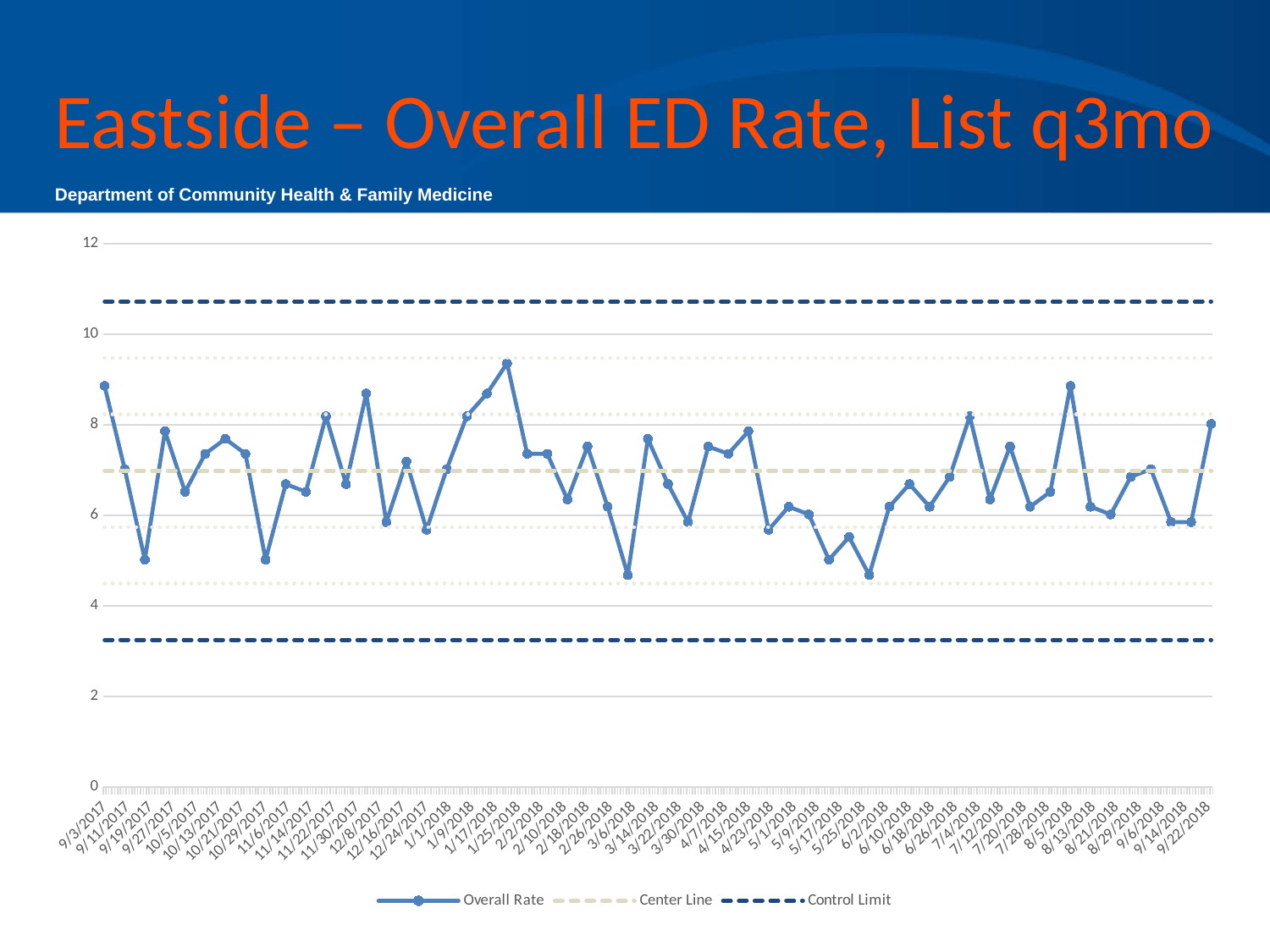

# Eastside – Overall ED Rate, List q3mo

### Chart

| Category | Overall Rate | Center Line | Control Limit | 2 SD | 1 SD | Control Limit | Low 1 SD | Low 2 SD |
|---|---|---|---|---|---|---|---|---|
| 42981 | 8.86 | 6.984615 | 10.72353 | 9.477225 | 8.23092 | 3.245697 | 4.492003 | 5.738309 |
| 42988 | 7.02 | 6.984615 | 10.72353 | 9.477225 | 8.23092 | 3.245697 | 4.492003 | 5.738309 |
| 42995 | 5.02 | 6.984615 | 10.72353 | 9.477225 | 8.23092 | 3.245697 | 4.492003 | 5.738309 |
| 43002 | 7.86 | 6.984615 | 10.72353 | 9.477225 | 8.23092 | 3.245697 | 4.492003 | 5.738309 |
| 43009 | 6.52 | 6.984615 | 10.72353 | 9.477225 | 8.23092 | 3.245697 | 4.492003 | 5.738309 |
| 43016 | 7.36 | 6.984615 | 10.72353 | 9.477225 | 8.23092 | 3.245697 | 4.492003 | 5.738309 |
| 43023 | 7.69 | 6.984615 | 10.72353 | 9.477225 | 8.23092 | 3.245697 | 4.492003 | 5.738309 |
| 43030 | 7.36 | 6.984615 | 10.72353 | 9.477225 | 8.23092 | 3.245697 | 4.492003 | 5.738309 |
| 43037 | 5.02 | 6.984615 | 10.72353 | 9.477225 | 8.23092 | 3.245697 | 4.492003 | 5.738309 |
| 43044 | 6.69 | 6.984615 | 10.72353 | 9.477225 | 8.23092 | 3.245697 | 4.492003 | 5.738309 |
| 43051 | 6.52 | 6.984615 | 10.72353 | 9.477225 | 8.23092 | 3.245697 | 4.492003 | 5.738309 |
| 43058 | 8.19 | 6.984615 | 10.72353 | 9.477225 | 8.23092 | 3.245697 | 4.492003 | 5.738309 |
| 43065 | 6.69 | 6.984615 | 10.72353 | 9.477225 | 8.23092 | 3.245697 | 4.492003 | 5.738309 |
| 43072 | 8.69 | 6.984615 | 10.72353 | 9.477225 | 8.23092 | 3.245697 | 4.492003 | 5.738309 |
| 43079 | 5.85 | 6.984615 | 10.72353 | 9.477225 | 8.23092 | 3.245697 | 4.492003 | 5.738309 |
| 43086 | 7.19 | 6.984615 | 10.72353 | 9.477225 | 8.23092 | 3.245697 | 4.492003 | 5.738309 |
| 43093 | 5.68 | 6.984615 | 10.72353 | 9.477225 | 8.23092 | 3.245697 | 4.492003 | 5.738309 |
| 43100 | 7.02 | 6.984615 | 10.72353 | 9.477225 | 8.23092 | 3.245697 | 4.492003 | 5.738309 |
| 43107 | 8.19 | 6.984615 | 10.72353 | 9.477225 | 8.23092 | 3.245697 | 4.492003 | 5.738309 |
| 43114 | 8.69 | 6.984615 | 10.72353 | 9.477225 | 8.23092 | 3.245697 | 4.492003 | 5.738309 |
| 43121 | 9.36 | 6.984615 | 10.72353 | 9.477225 | 8.23092 | 3.245697 | 4.492003 | 5.738309 |
| 43128 | 7.36 | 6.984615 | 10.72353 | 9.477225 | 8.23092 | 3.245697 | 4.492003 | 5.738309 |
| 43135 | 7.36 | 6.984615 | 10.72353 | 9.477225 | 8.23092 | 3.245697 | 4.492003 | 5.738309 |
| 43142 | 6.35 | 6.984615 | 10.72353 | 9.477225 | 8.23092 | 3.245697 | 4.492003 | 5.738309 |
| 43149 | 7.52 | 6.984615 | 10.72353 | 9.477225 | 8.23092 | 3.245697 | 4.492003 | 5.738309 |
| 43156 | 6.19 | 6.984615 | 10.72353 | 9.477225 | 8.23092 | 3.245697 | 4.492003 | 5.738309 |
| 43163 | 4.68 | 6.984615 | 10.72353 | 9.477225 | 8.23092 | 3.245697 | 4.492003 | 5.738309 |
| 43170 | 7.69 | 6.984615 | 10.72353 | 9.477225 | 8.23092 | 3.245697 | 4.492003 | 5.738309 |
| 43177 | 6.69 | 6.984615 | 10.72353 | 9.477225 | 8.23092 | 3.245697 | 4.492003 | 5.738309 |
| 43184 | 5.85 | 6.984615 | 10.72353 | 9.477225 | 8.23092 | 3.245697 | 4.492003 | 5.738309 |
| 43191 | 7.52 | 6.984615 | 10.72353 | 9.477225 | 8.23092 | 3.245697 | 4.492003 | 5.738309 |
| 43198 | 7.36 | 6.984615 | 10.72353 | 9.477225 | 8.23092 | 3.245697 | 4.492003 | 5.738309 |
| 43205 | 7.86 | 6.984615 | 10.72353 | 9.477225 | 8.23092 | 3.245697 | 4.492003 | 5.738309 |
| 43212 | 5.68 | 6.984615 | 10.72353 | 9.477225 | 8.23092 | 3.245697 | 4.492003 | 5.738309 |
| 43219 | 6.19 | 6.984615 | 10.72353 | 9.477225 | 8.23092 | 3.245697 | 4.492003 | 5.738309 |
| 43226 | 6.02 | 6.984615 | 10.72353 | 9.477225 | 8.23092 | 3.245697 | 4.492003 | 5.738309 |
| 43233 | 5.02 | 6.984615 | 10.72353 | 9.477225 | 8.23092 | 3.245697 | 4.492003 | 5.738309 |
| 43240 | 5.52 | 6.984615 | 10.72353 | 9.477225 | 8.23092 | 3.245697 | 4.492003 | 5.738309 |
| 43247 | 4.68 | 6.984615 | 10.72353 | 9.477225 | 8.23092 | 3.245697 | 4.492003 | 5.738309 |
| 43254 | 6.19 | 6.984615 | 10.72353 | 9.477225 | 8.23092 | 3.245697 | 4.492003 | 5.738309 |
| 43261 | 6.69 | 6.984615 | 10.72353 | 9.477225 | 8.23092 | 3.245697 | 4.492003 | 5.738309 |
| 43268 | 6.19 | 6.984615 | 10.72353 | 9.477225 | 8.23092 | 3.245697 | 4.492003 | 5.738309 |
| 43275 | 6.85 | 6.984615 | 10.72353 | 9.477225 | 8.23092 | 3.245697 | 4.492003 | 5.738309 |
| 43282 | 8.19 | 6.984615 | 10.72353 | 9.477225 | 8.23092 | 3.245697 | 4.492003 | 5.738309 |
| 43289 | 6.35 | 6.984615 | 10.72353 | 9.477225 | 8.23092 | 3.245697 | 4.492003 | 5.738309 |
| 43296 | 7.52 | 6.984615 | 10.72353 | 9.477225 | 8.23092 | 3.245697 | 4.492003 | 5.738309 |
| 43303 | 6.19 | 6.984615 | 10.72353 | 9.477225 | 8.23092 | 3.245697 | 4.492003 | 5.738309 |
| 43310 | 6.52 | 6.984615 | 10.72353 | 9.477225 | 8.23092 | 3.245697 | 4.492003 | 5.738309 |
| 43317 | 8.86 | 6.984615 | 10.72353 | 9.477225 | 8.23092 | 3.245697 | 4.492003 | 5.738309 |
| 43324 | 6.19 | 6.984615 | 10.72353 | 9.477225 | 8.23092 | 3.245697 | 4.492003 | 5.738309 |
| 43331 | 6.02 | 6.984615 | 10.72353 | 9.477225 | 8.23092 | 3.245697 | 4.492003 | 5.738309 |
| 43338 | 6.85 | 6.984615 | 10.72353 | 9.477225 | 8.23092 | 3.245697 | 4.492003 | 5.738309 |
| 43345 | 7.02 | 6.984615 | 10.72353 | 9.477225 | 8.23092 | 3.245697 | 4.492003 | 5.738309 |
| 43352 | 5.85 | 6.984615 | 10.72353 | 9.477225 | 8.23092 | 3.245697 | 4.492003 | 5.738309 |
| 43359 | 5.85 | 6.984615 | 10.72353 | 9.477225 | 8.23092 | 3.245697 | 4.492003 | 5.738309 |
| 43366 | 8.02 | 6.984615 | 10.72353 | 9.477225 | 8.23092 | 3.245697 | 4.492003 | 5.738309 |